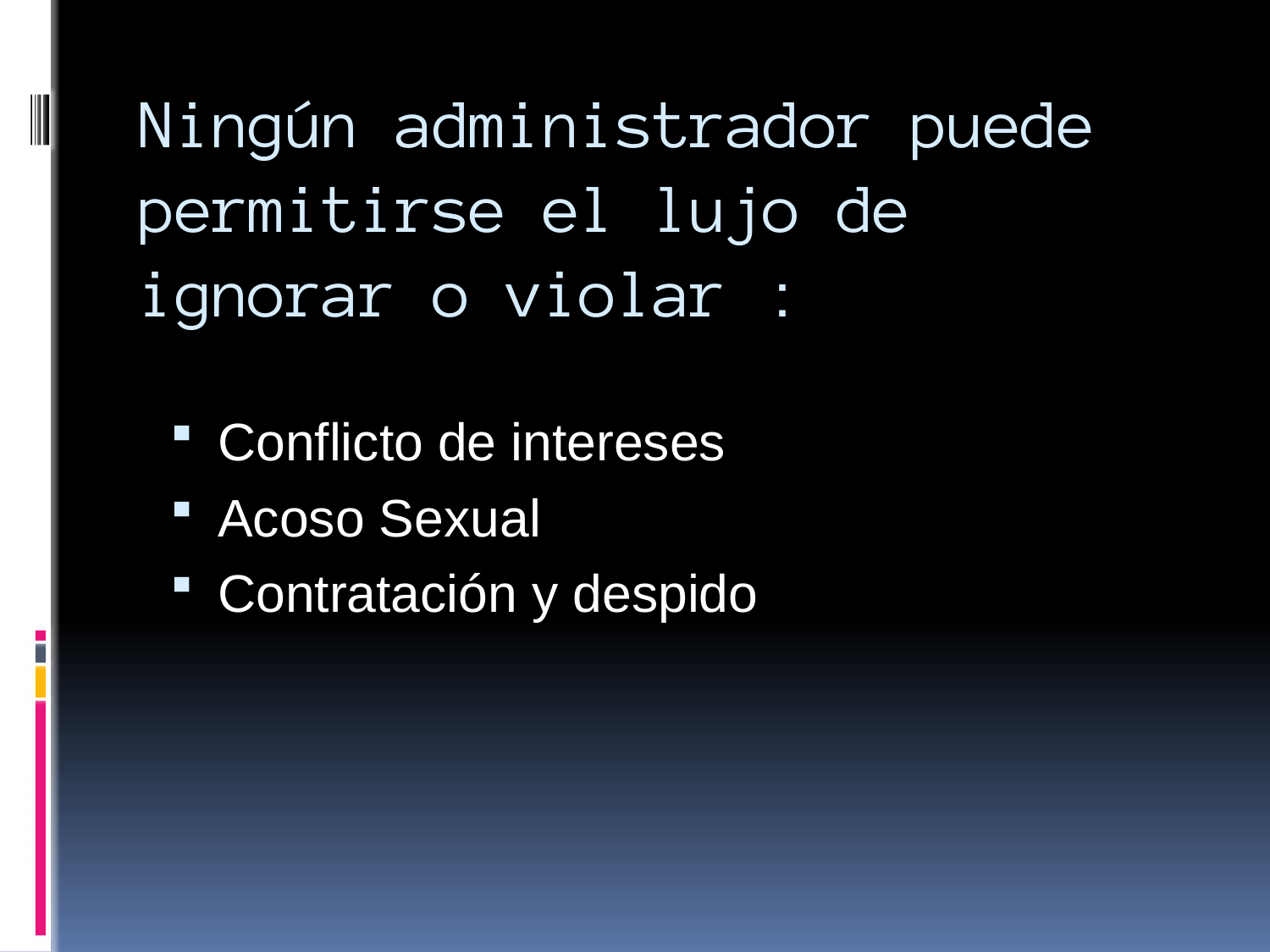

# Ningún administrador puede permitirse el lujo de ignorar o violar :
Conflicto de intereses
Acoso Sexual
Contratación y despido